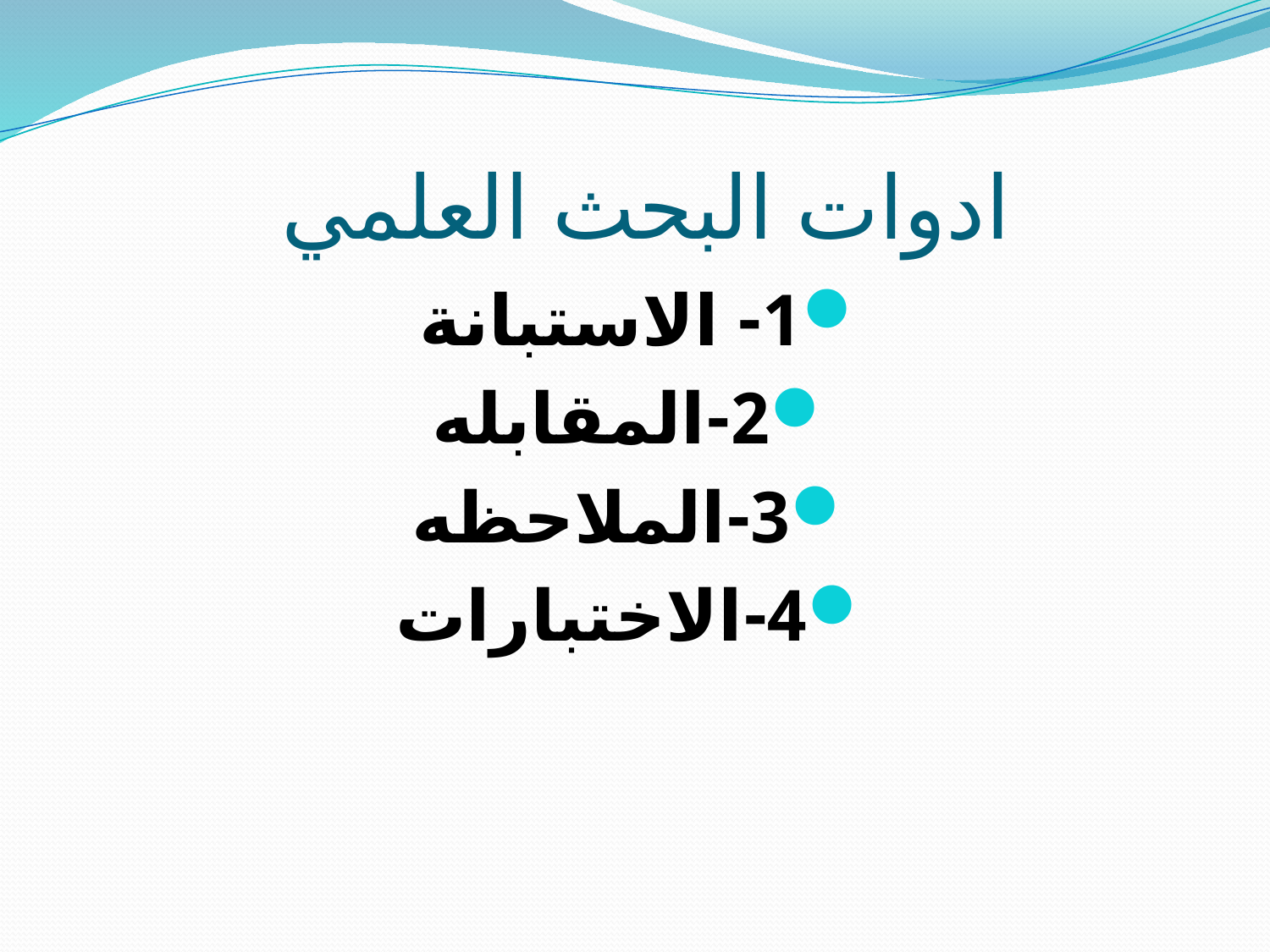

# ادوات البحث العلمي
1- الاستبانة
2-المقابله
3-الملاحظه
4-الاختبارات